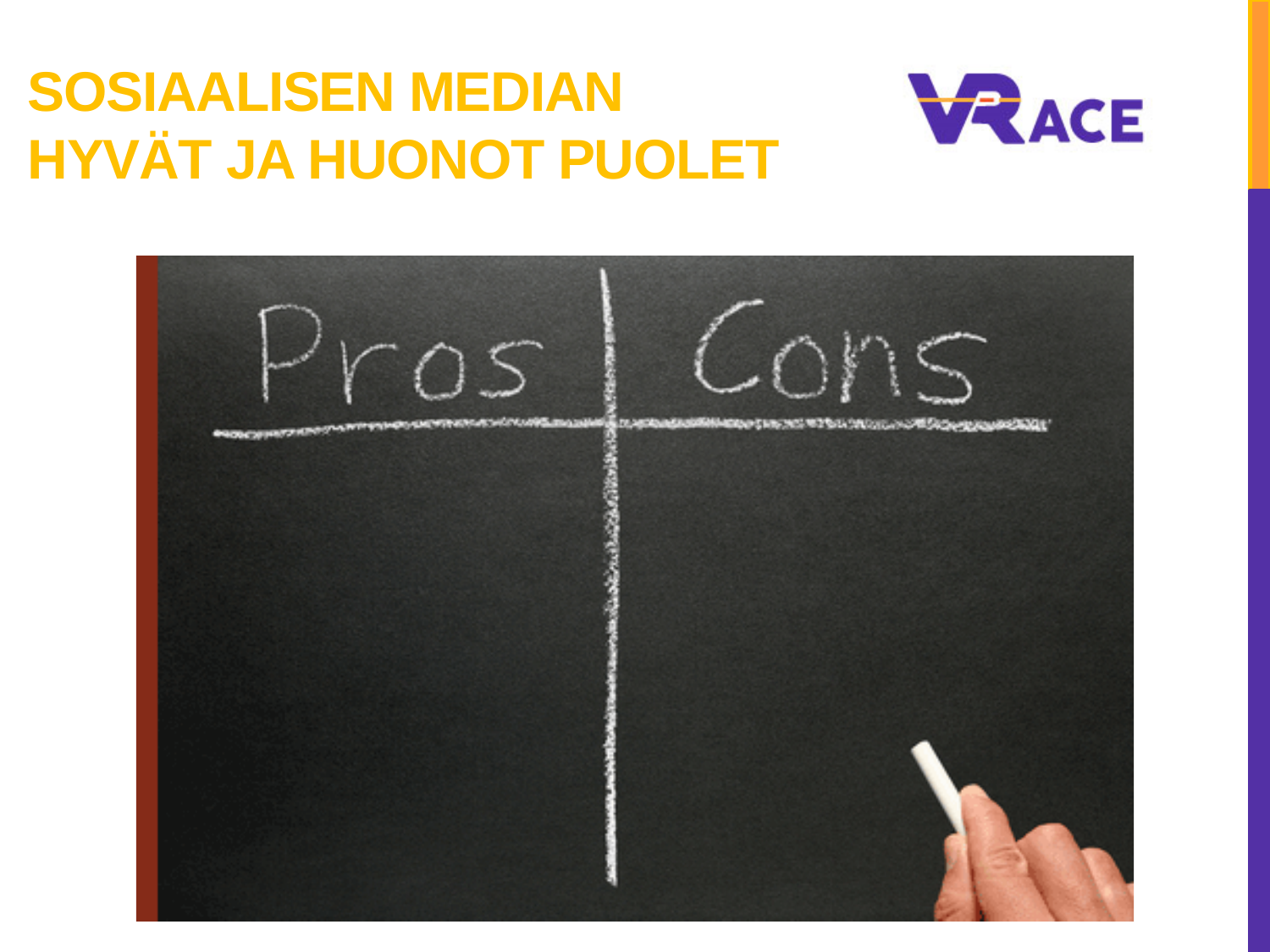

# Sosiaalisen median hyvät ja huonot puolet